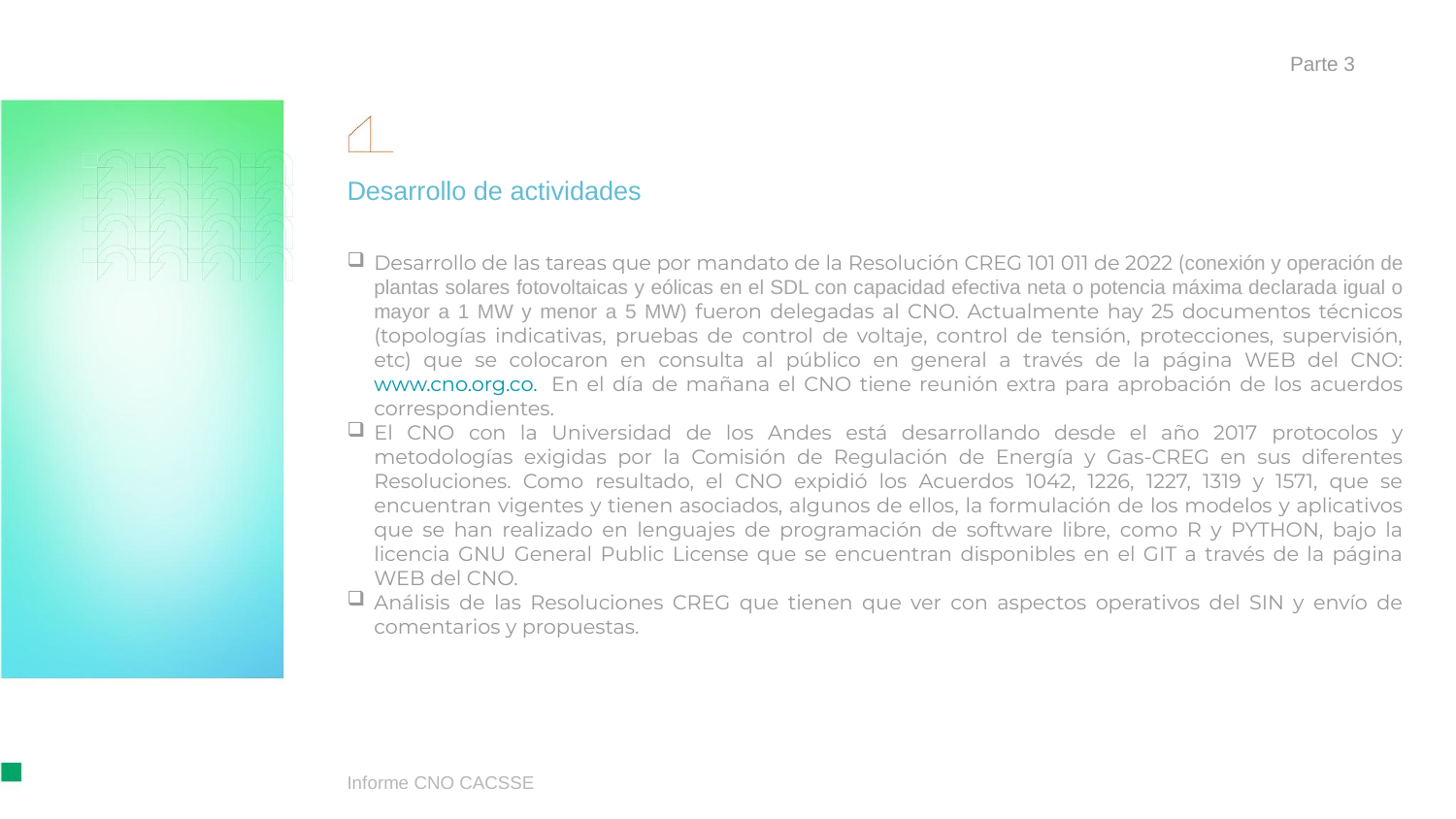

Parte 3
Desarrollo de actividades
Desarrollo de las tareas que por mandato de la Resolución CREG 101 011 de 2022 (conexión y operación de plantas solares fotovoltaicas y eólicas en el SDL con capacidad efectiva neta o potencia máxima declarada igual o mayor a 1 MW y menor a 5 MW) fueron delegadas al CNO. Actualmente hay 25 documentos técnicos (topologías indicativas, pruebas de control de voltaje, control de tensión, protecciones, supervisión, etc) que se colocaron en consulta al público en general a través de la página WEB del CNO: www.cno.org.co.  En el día de mañana el CNO tiene reunión extra para aprobación de los acuerdos correspondientes.
El CNO con la Universidad de los Andes está desarrollando desde el año 2017 protocolos y metodologías exigidas por la Comisión de Regulación de Energía y Gas-CREG en sus diferentes Resoluciones. Como resultado, el CNO expidió los Acuerdos 1042, 1226, 1227, 1319 y 1571, que se encuentran vigentes y tienen asociados, algunos de ellos, la formulación de los modelos y aplicativos que se han realizado en lenguajes de programación de software libre, como R y PYTHON, bajo la licencia GNU General Public License que se encuentran disponibles en el GIT a través de la página WEB del CNO.
Análisis de las Resoluciones CREG que tienen que ver con aspectos operativos del SIN y envío de comentarios y propuestas.

Informe CNO CACSSE